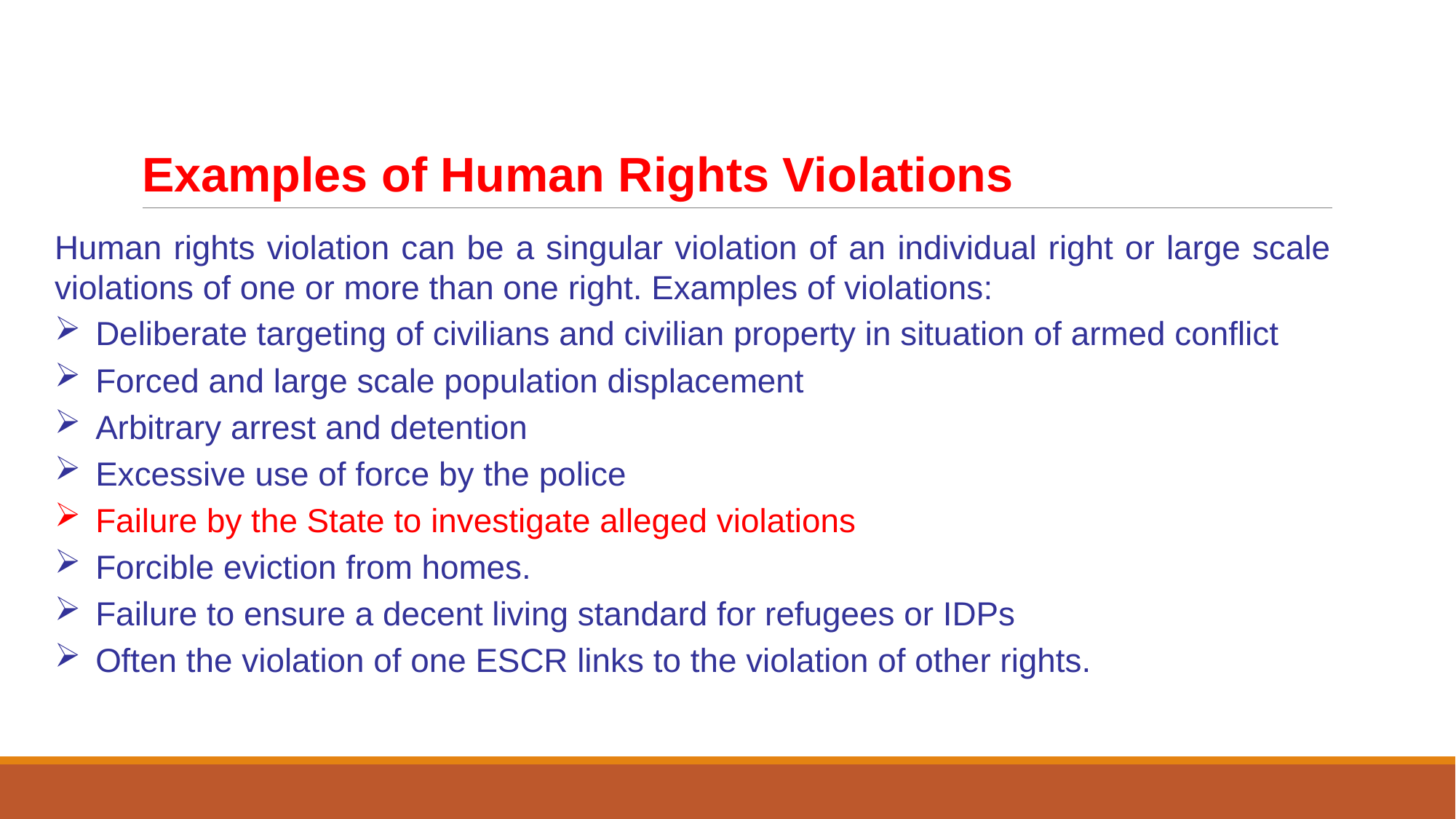

# Examples of Human Rights Violations
Human rights violation can be a singular violation of an individual right or large scale violations of one or more than one right. Examples of violations:
Deliberate targeting of civilians and civilian property in situation of armed conflict
Forced and large scale population displacement
Arbitrary arrest and detention
Excessive use of force by the police
Failure by the State to investigate alleged violations
Forcible eviction from homes.
Failure to ensure a decent living standard for refugees or IDPs
Often the violation of one ESCR links to the violation of other rights.